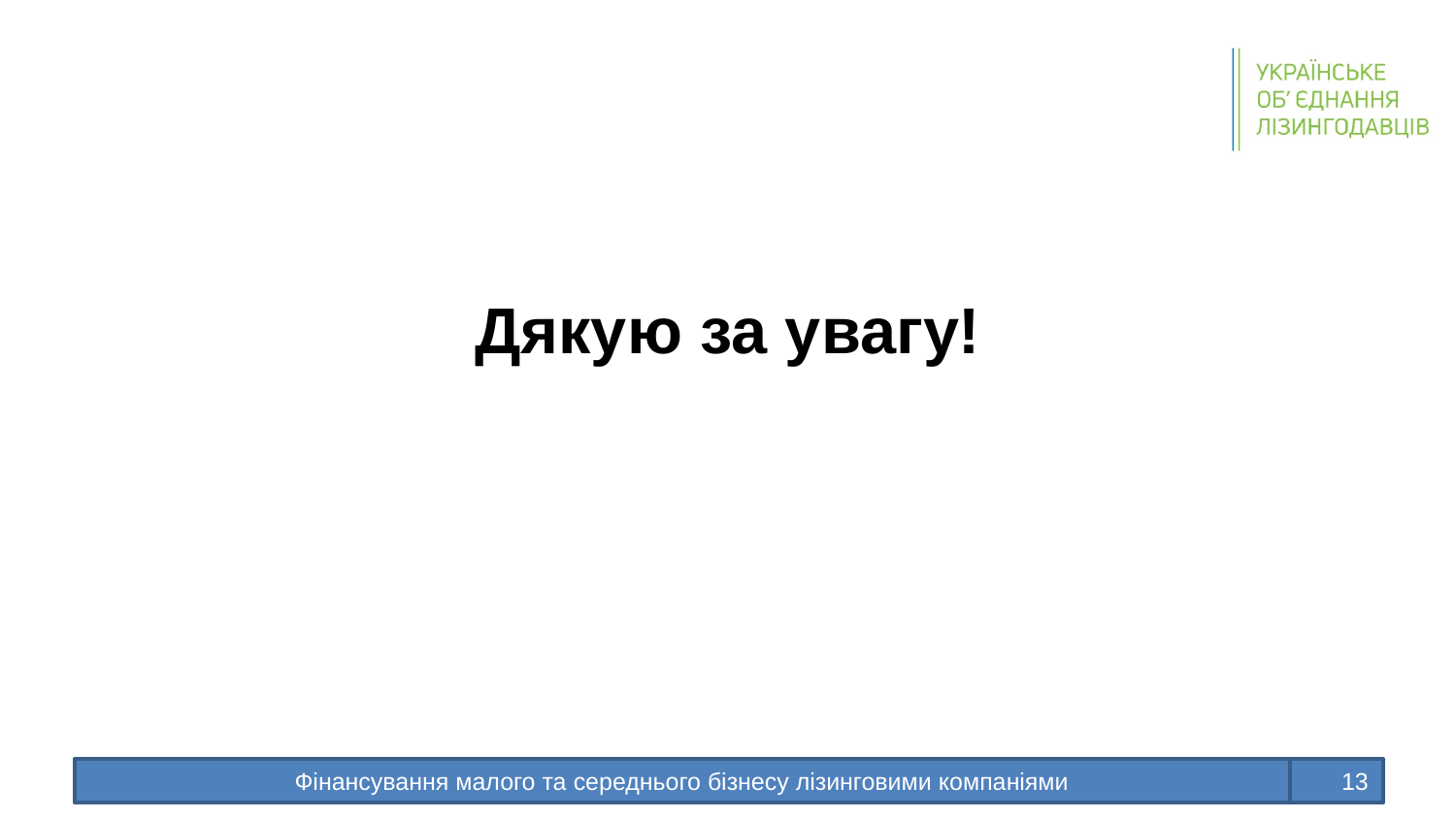

Дякую за увагу!
Фінансування малого та середнього бізнесу лізинговими компаніями
13